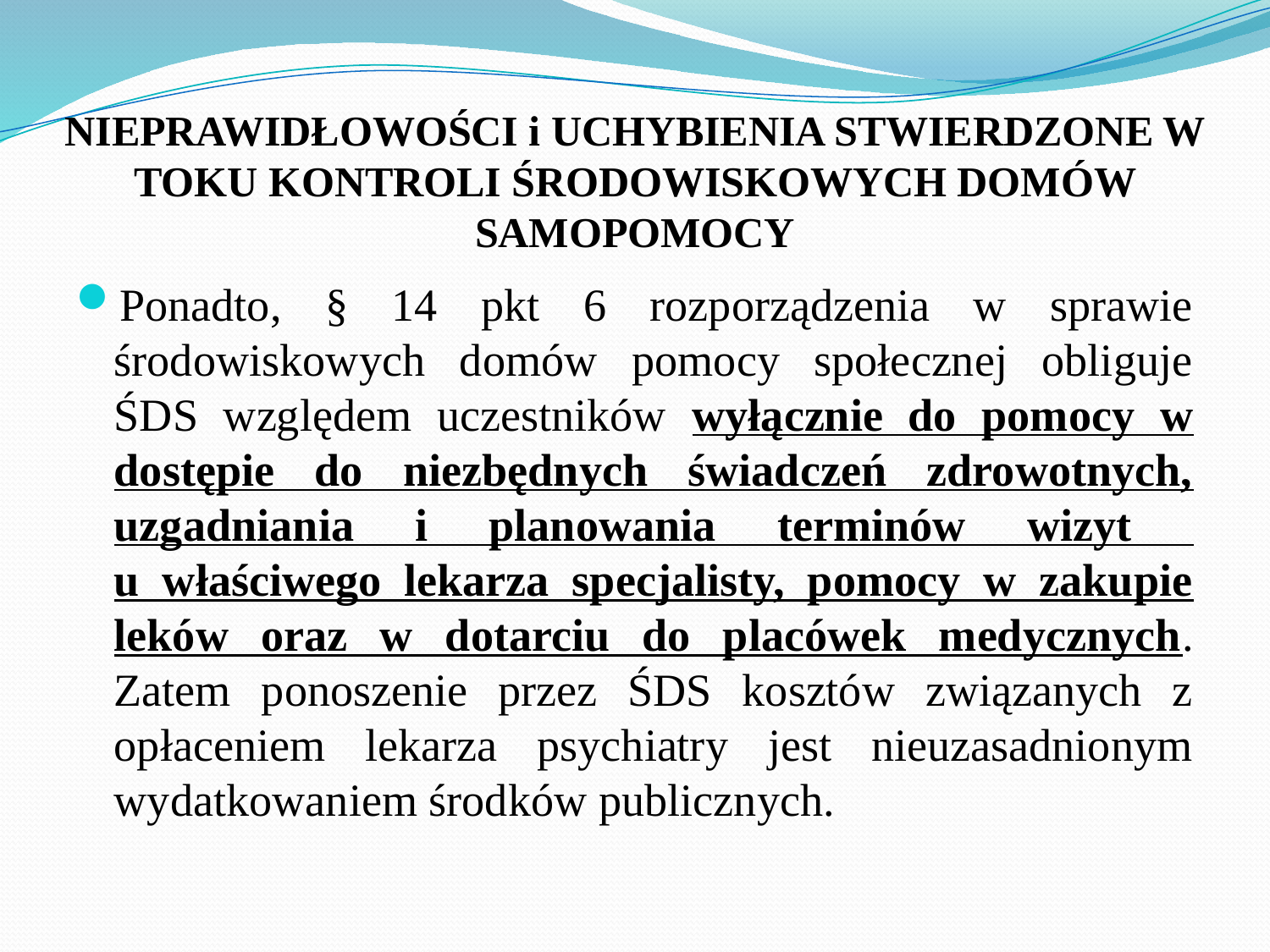

# NIEPRAWIDŁOWOŚCI i UCHYBIENIA STWIERDZONE W TOKU KONTROLI ŚRODOWISKOWYCH DOMÓW SAMOPOMOCY
Ponadto, § 14 pkt 6 rozporządzenia w sprawie środowiskowych domów pomocy społecznej obliguje ŚDS względem uczestników wyłącznie do pomocy w dostępie do niezbędnych świadczeń zdrowotnych, uzgadniania i planowania terminów wizyt
u właściwego lekarza specjalisty, pomocy w zakupie leków oraz w dotarciu do placówek medycznych. Zatem ponoszenie przez ŚDS kosztów związanych z opłaceniem lekarza psychiatry jest nieuzasadnionym wydatkowaniem środków publicznych.